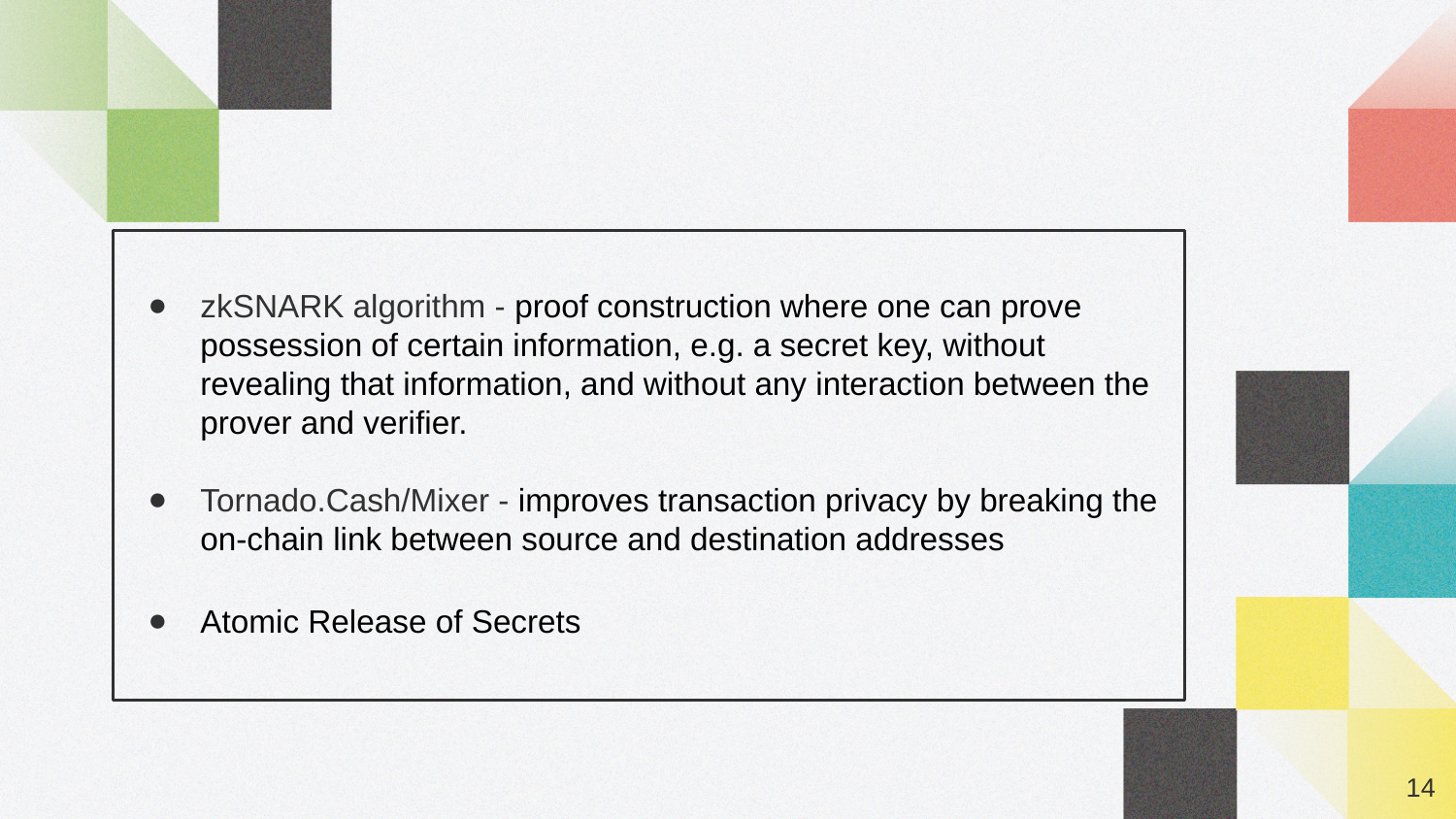

zkSNARK algorithm - proof construction where one can prove possession of certain information, e.g. a secret key, without revealing that information, and without any interaction between the prover and verifier.

Tornado.Cash/Mixer - improves transaction privacy by breaking the on-chain link between source and destination addresses

Atomic Release of Secrets

14